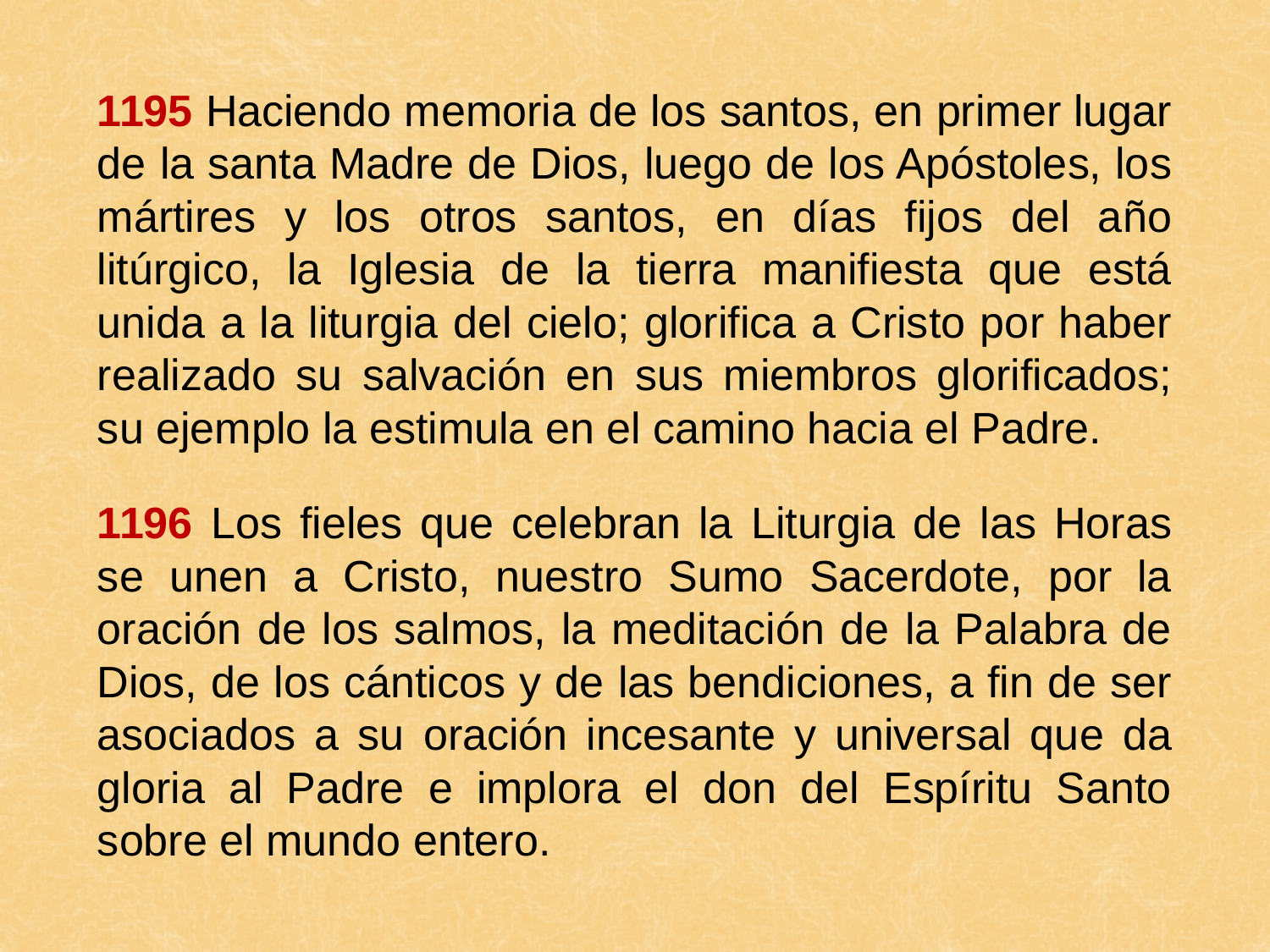

1195 Haciendo memoria de los santos, en primer lugar de la santa Madre de Dios, luego de los Apóstoles, los mártires y los otros santos, en días fijos del año litúrgico, la Iglesia de la tierra manifiesta que está unida a la liturgia del cielo; glorifica a Cristo por haber realizado su salvación en sus miembros glorificados; su ejemplo la estimula en el camino hacia el Padre.
1196 Los fieles que celebran la Liturgia de las Horas se unen a Cristo, nuestro Sumo Sacerdote, por la oración de los salmos, la meditación de la Palabra de Dios, de los cánticos y de las bendiciones, a fin de ser asociados a su oración incesante y universal que da gloria al Padre e implora el don del Espíritu Santo sobre el mundo entero.